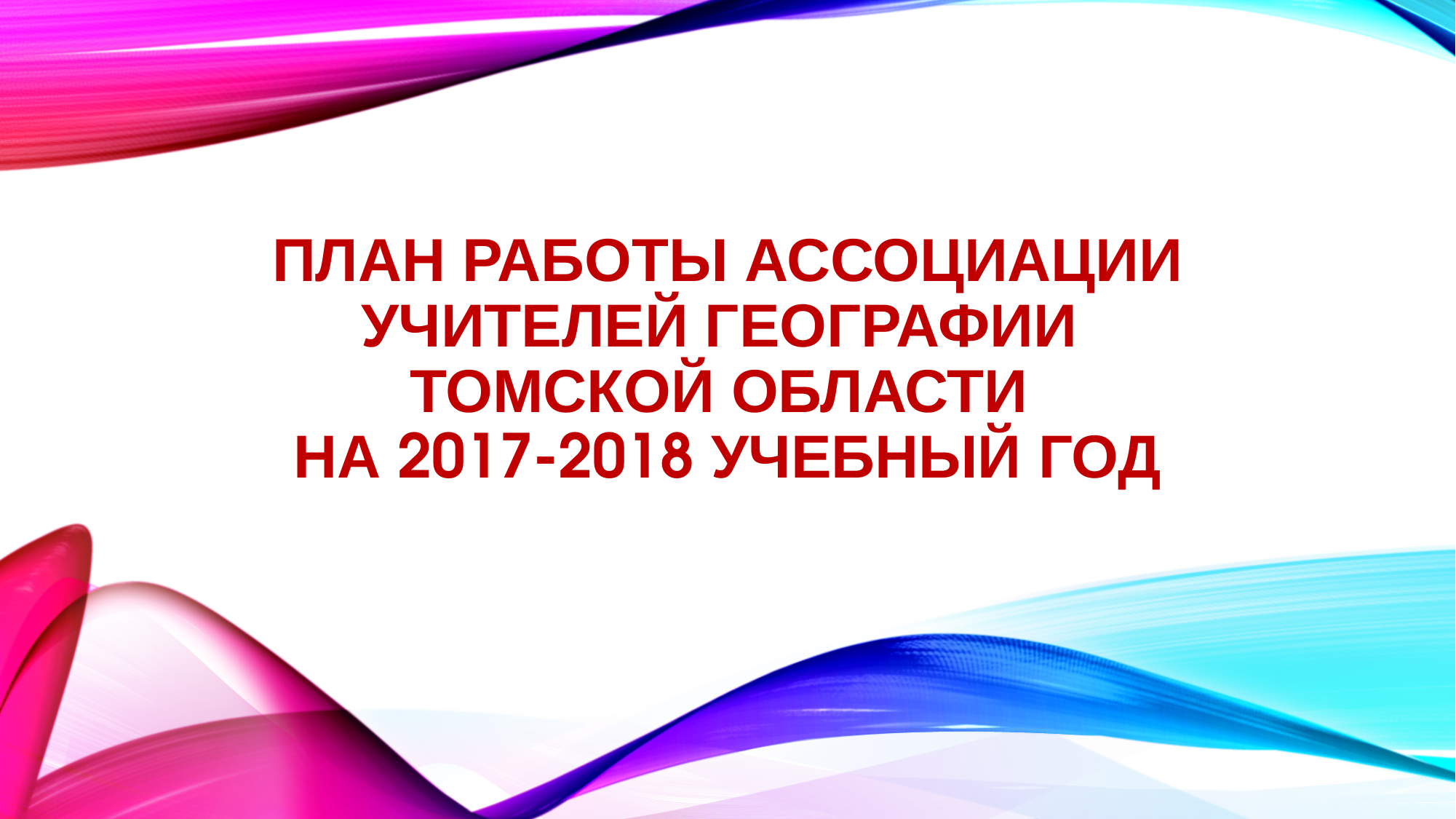

# План работы Ассоциации учителей географии Томской области на 2017-2018 учебный год